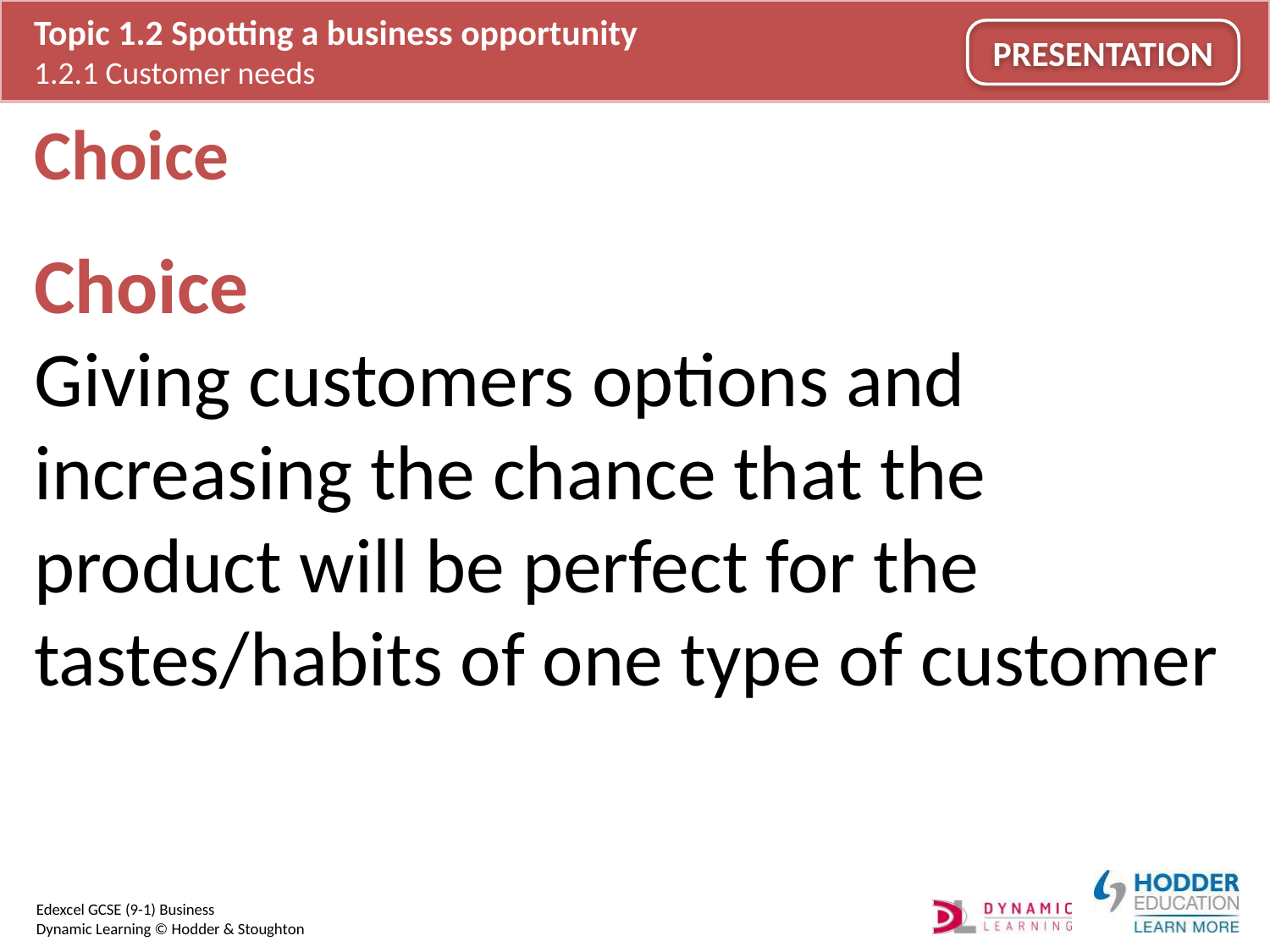

# Choice
Choice
Giving customers options and increasing the chance that the product will be perfect for the tastes/habits of one type of customer